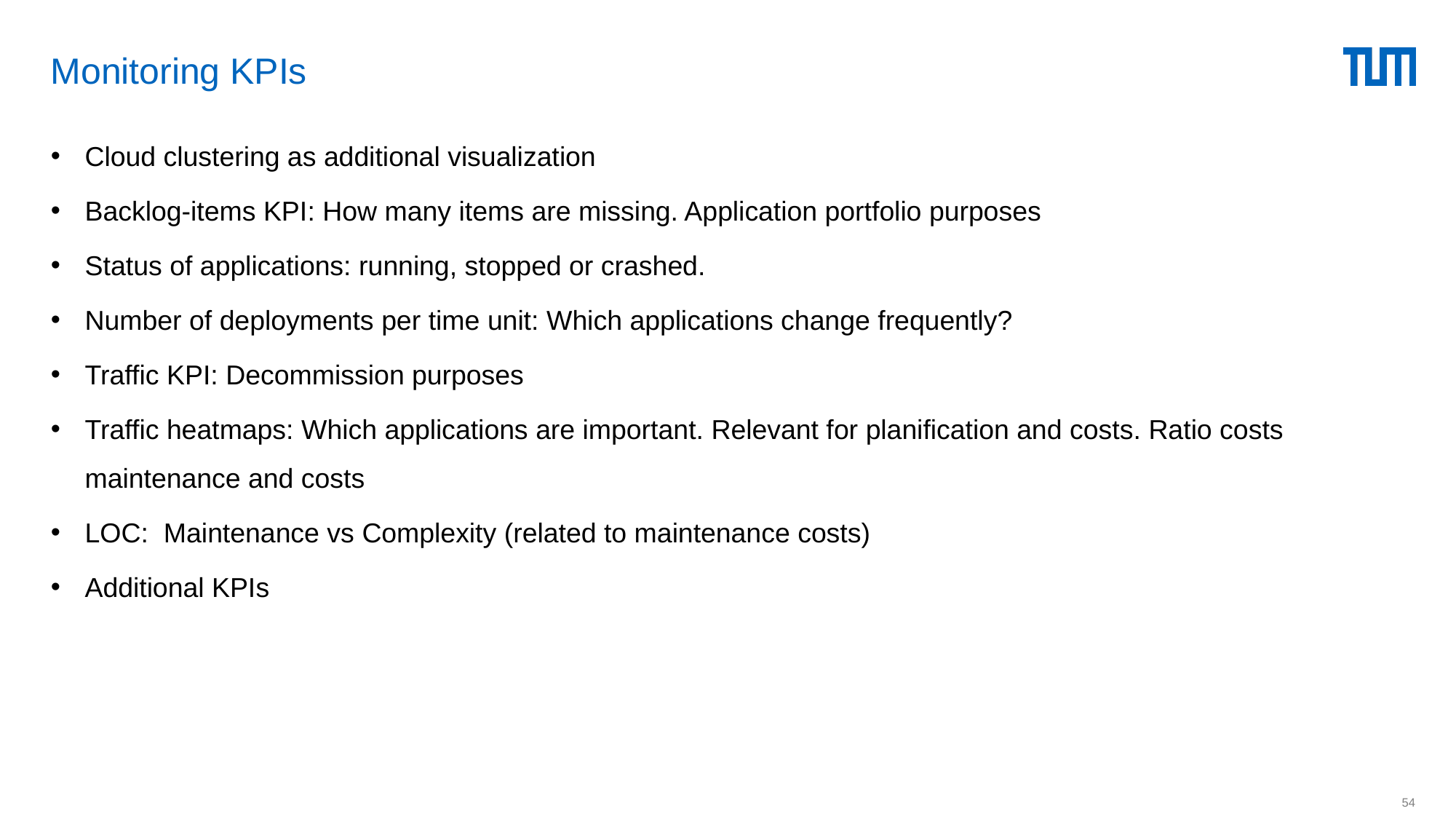

# Monitoring KPIs
Cloud clustering as additional visualization
Backlog-items KPI: How many items are missing. Application portfolio purposes
Status of applications: running, stopped or crashed.
Number of deployments per time unit: Which applications change frequently?
Traffic KPI: Decommission purposes
Traffic heatmaps: Which applications are important. Relevant for planification and costs. Ratio costs maintenance and costs
LOC:  Maintenance vs Complexity (related to maintenance costs)
Additional KPIs

54